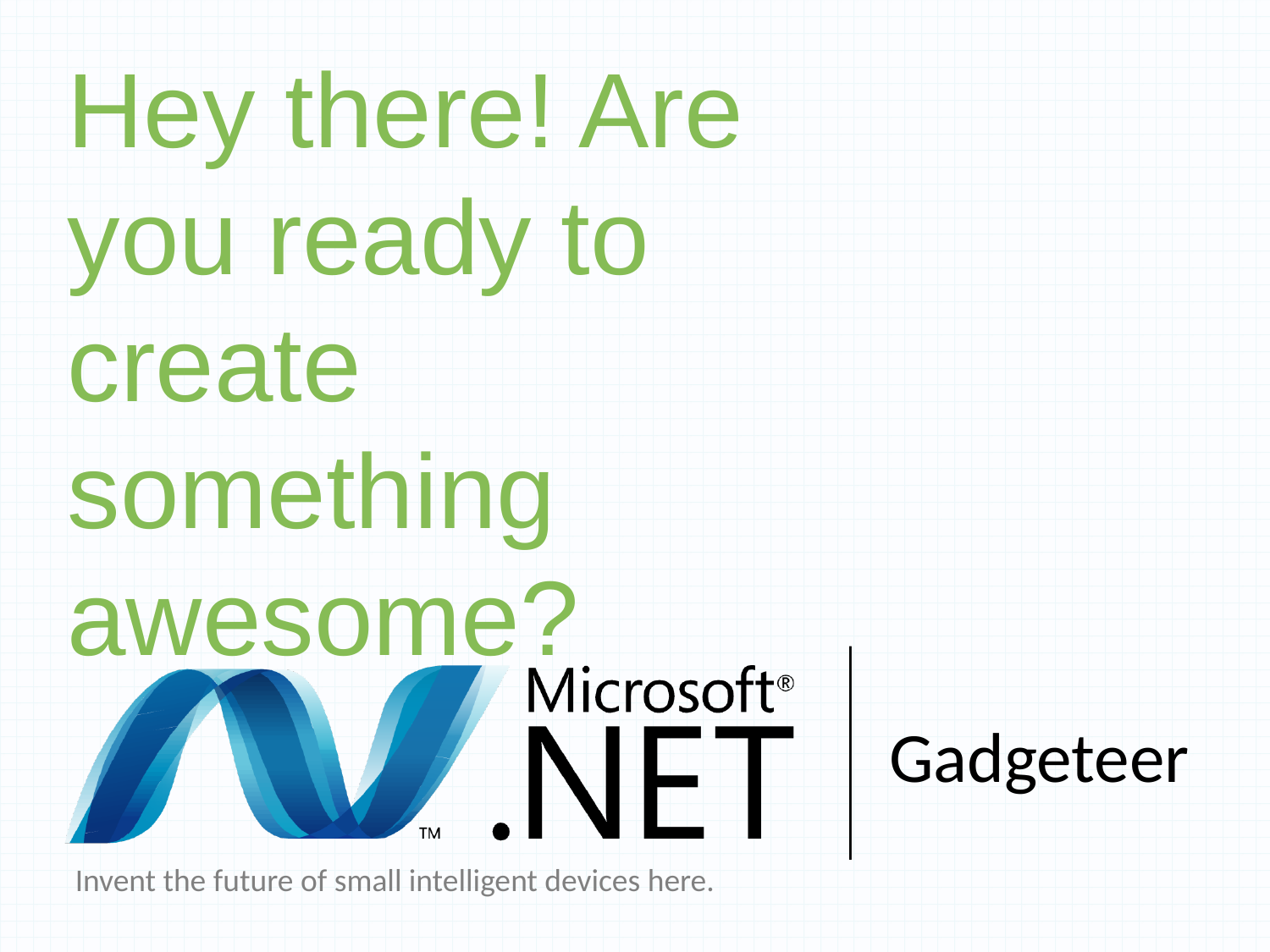

Hey there! Are you ready to create something awesome?
Gadgeteer